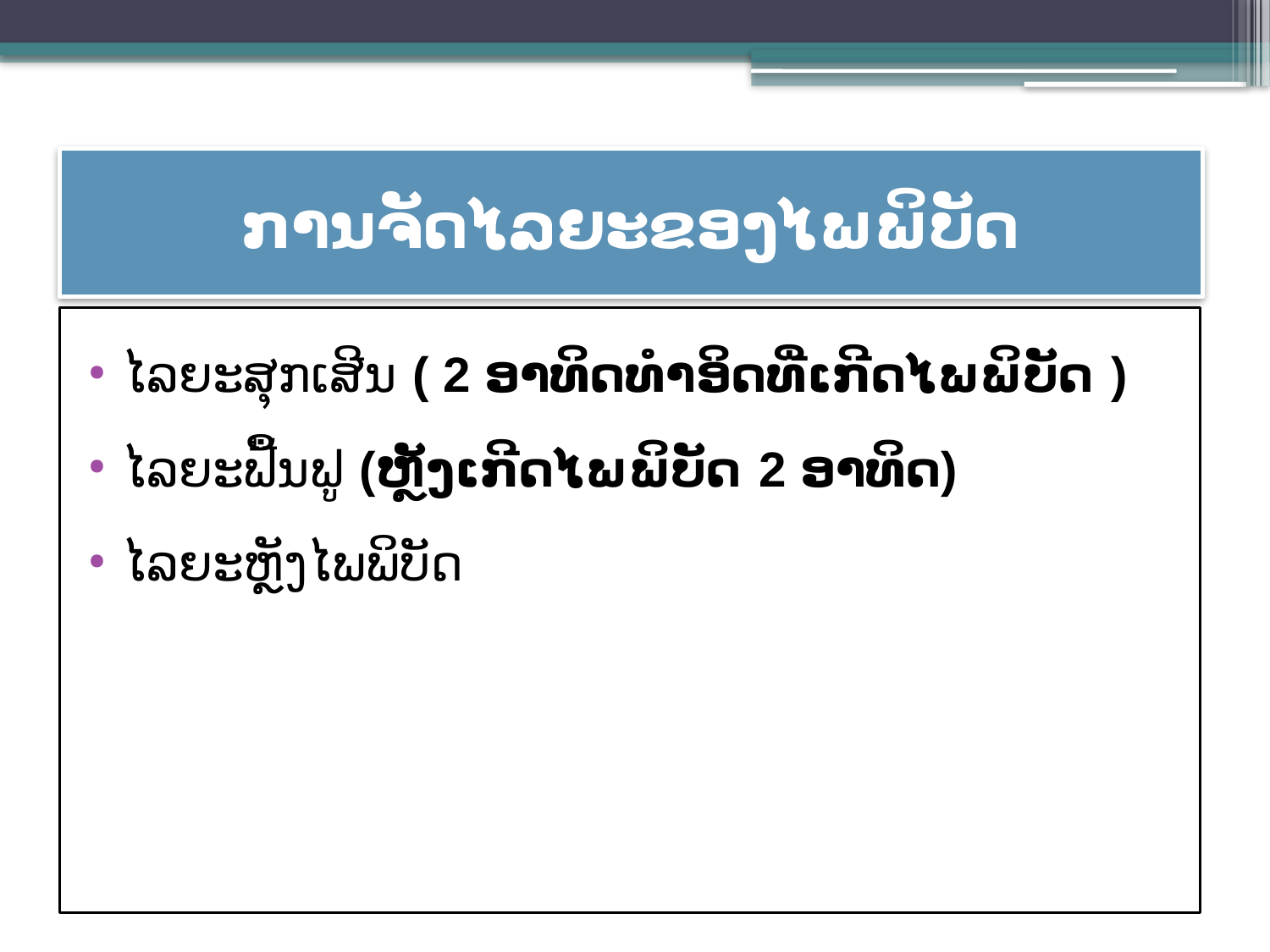

# ການຈັດໄລຍະຂອງໄພພິບັດ
ໄລຍະສຸກເສີນ ( 2 ອາທິດທຳອິດທີ່ເກີດໄພພິບັດ )
ໄລຍະຟື້ນຟູ (ຫຼັງເກີດໄພພິບັດ 2 ອາທິດ)
ໄລຍະຫຼັງໄພພິບັດ